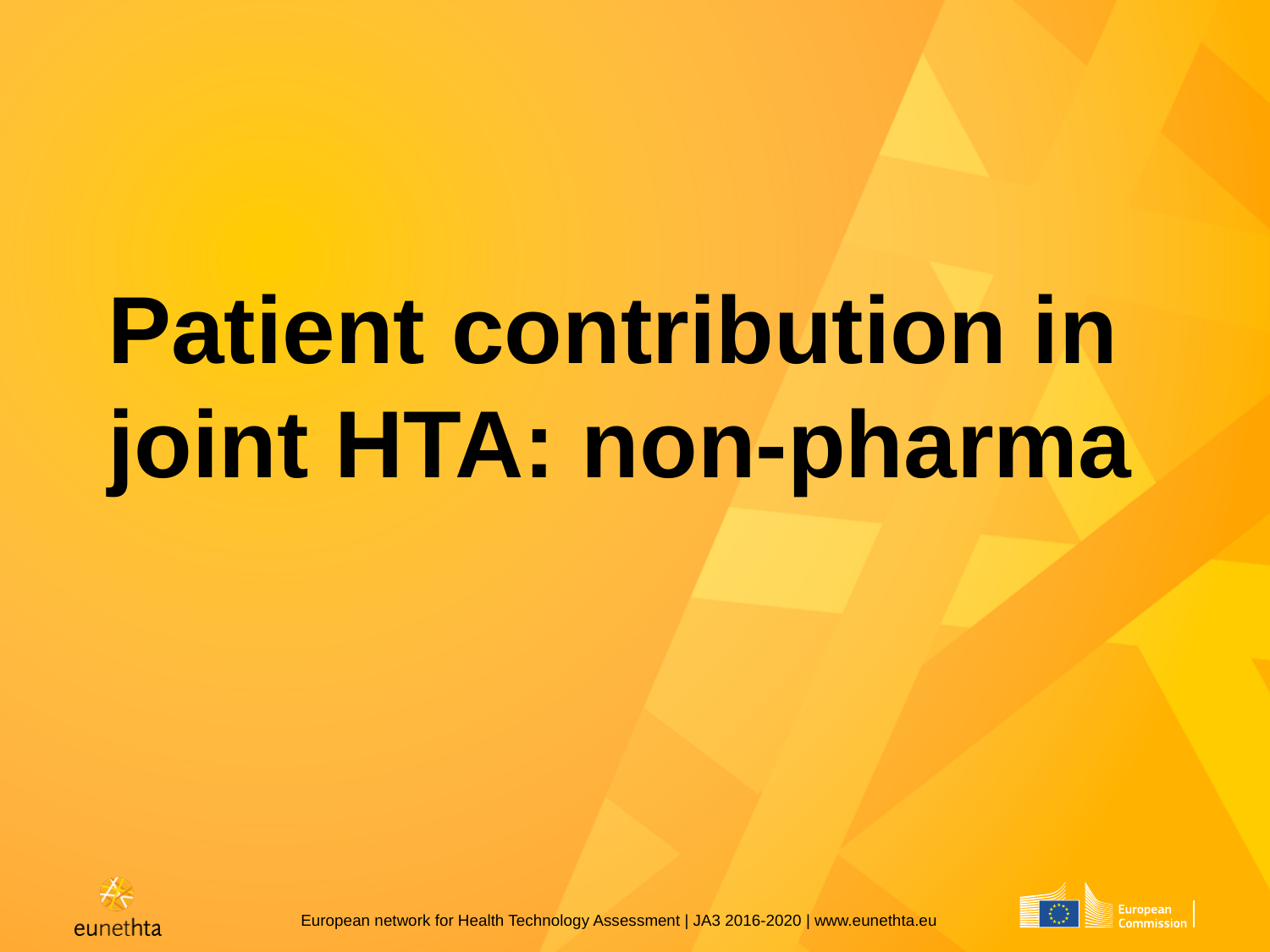

# Patient contribution in joint HTA: non-pharma